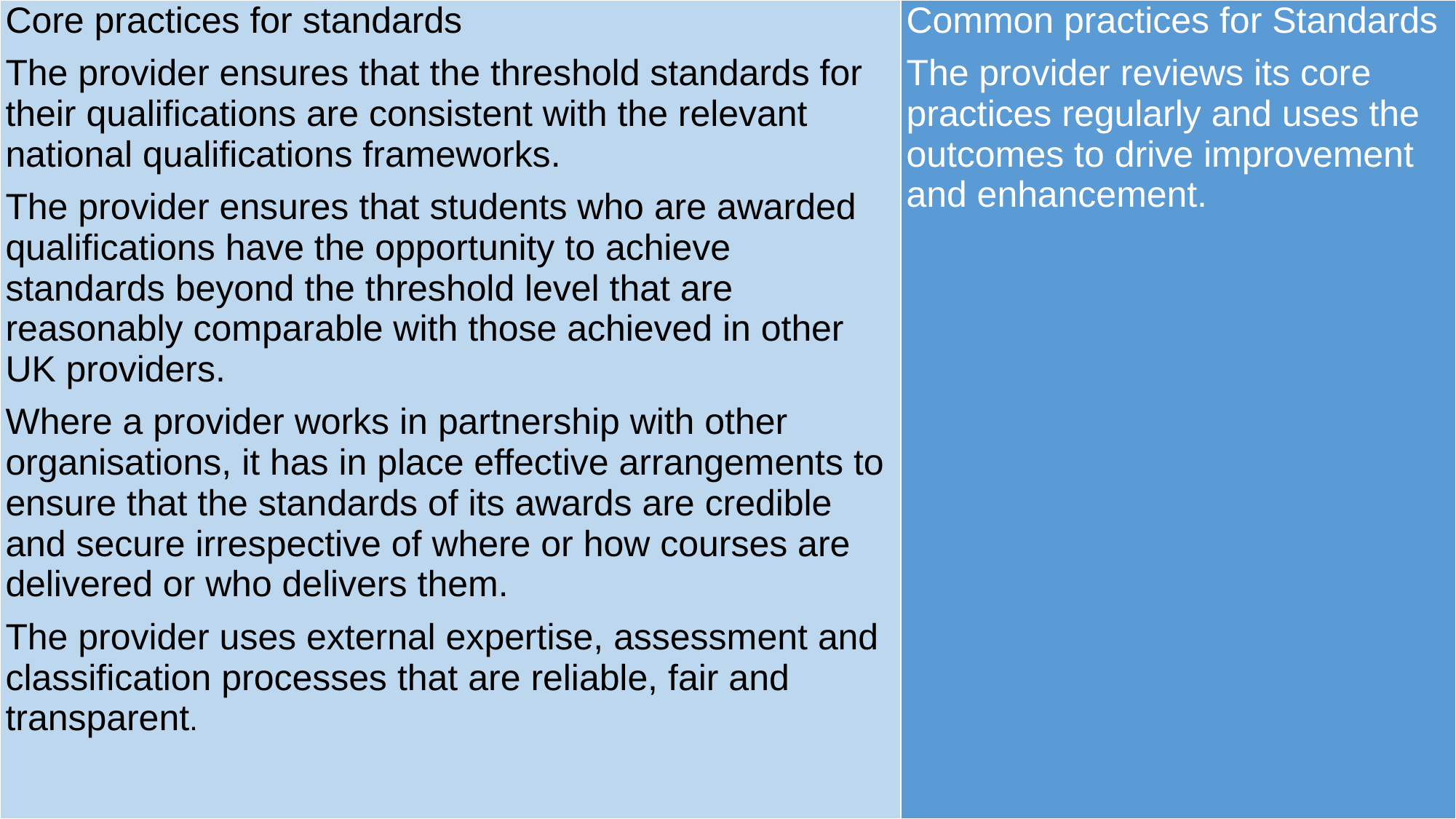

| Core practices for standards The provider ensures that the threshold standards for their qualifications are consistent with the relevant national qualifications frameworks. The provider ensures that students who are awarded qualifications have the opportunity to achieve standards beyond the threshold level that are reasonably comparable with those achieved in other UK providers. Where a provider works in partnership with other organisations, it has in place effective arrangements to ensure that the standards of its awards are credible and secure irrespective of where or how courses are delivered or who delivers them. The provider uses external expertise, assessment and classification processes that are reliable, fair and transparent. | Common practices for Standards The provider reviews its core practices regularly and uses the outcomes to drive improvement and enhancement. |
| --- | --- |